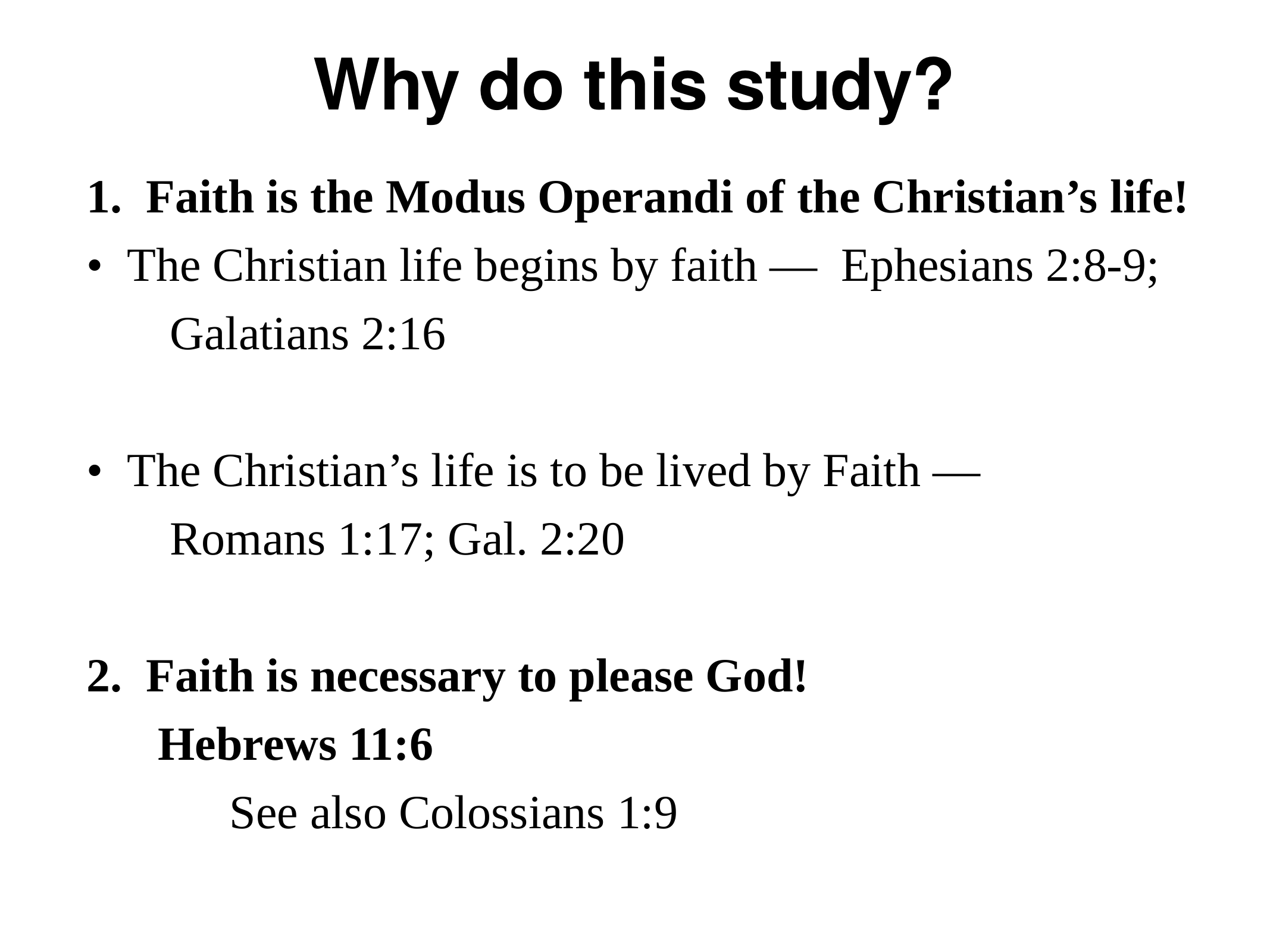

# Why do this study?
1.  Faith is the Modus Operandi of the Christian’s life!
	•  The Christian life begins by faith —  Ephesians 2:8-9;
       Galatians 2:16

	•  The Christian’s life is to be lived by Faith —
       Romans 1:17; Gal. 2:20

2.  Faith is necessary to please God!
      Hebrews 11:6
            See also Colossians 1:9